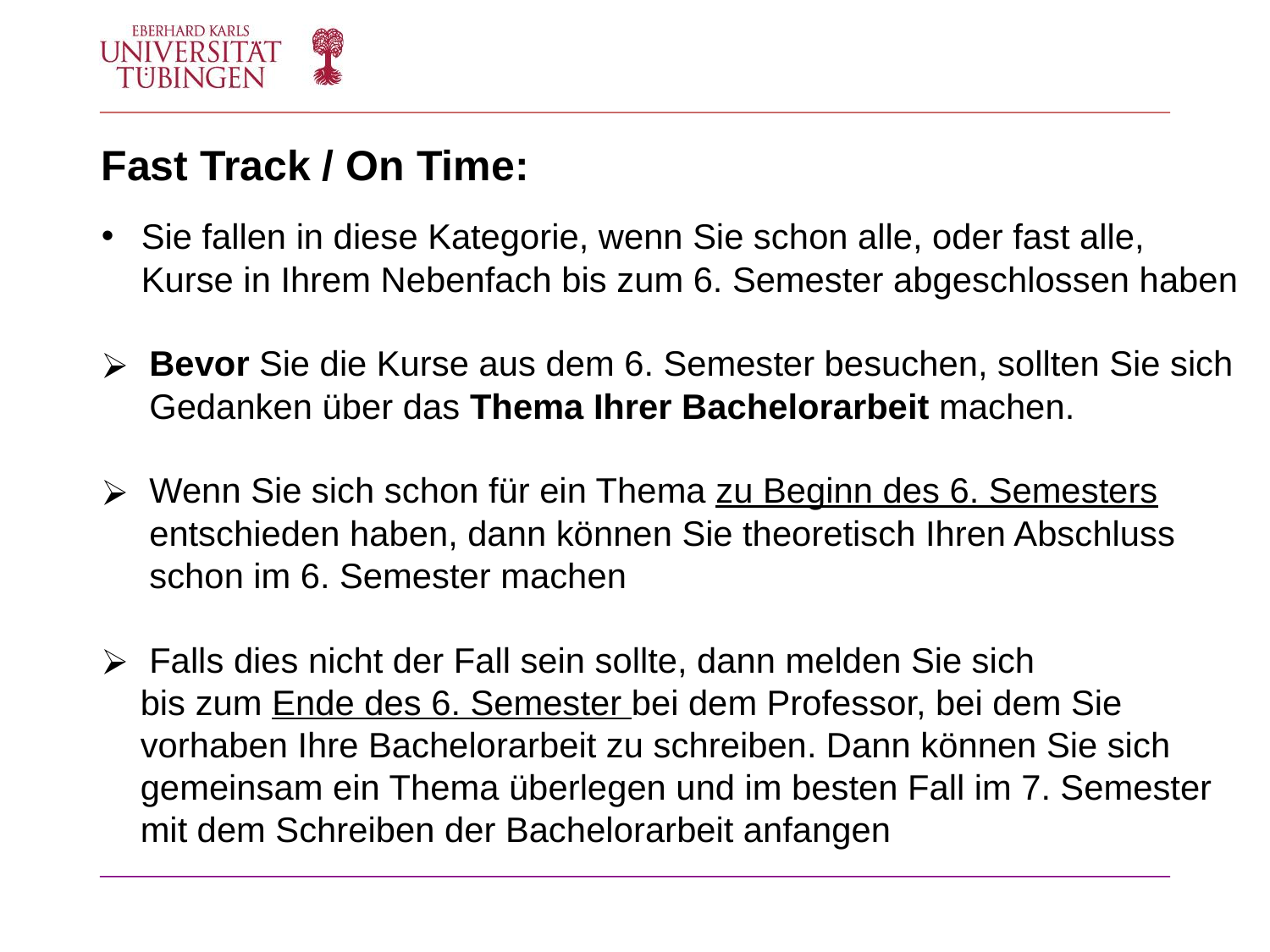

Fast Track / On Time:

Sie fallen in diese Kategorie, wenn Sie schon alle, oder fast alle, Kurse in Ihrem Nebenfach bis zum 6. Semester abgeschlossen haben

Bevor Sie die Kurse aus dem 6. Semester besuchen, sollten Sie sich Gedanken über das Thema Ihrer Bachelorarbeit machen.

Wenn Sie sich schon für ein Thema zu Beginn des 6. Semesters entschieden haben, dann können Sie theoretisch Ihren Abschluss schon im 6. Semester machen

Falls dies nicht der Fall sein sollte, dann melden Sie sich
    bis zum Ende des 6. Semester bei dem Professor, bei dem Sie
    vorhaben Ihre Bachelorarbeit zu schreiben. Dann können Sie sich
    gemeinsam ein Thema überlegen und im besten Fall im 7. Semester
    mit dem Schreiben der Bachelorarbeit anfangen